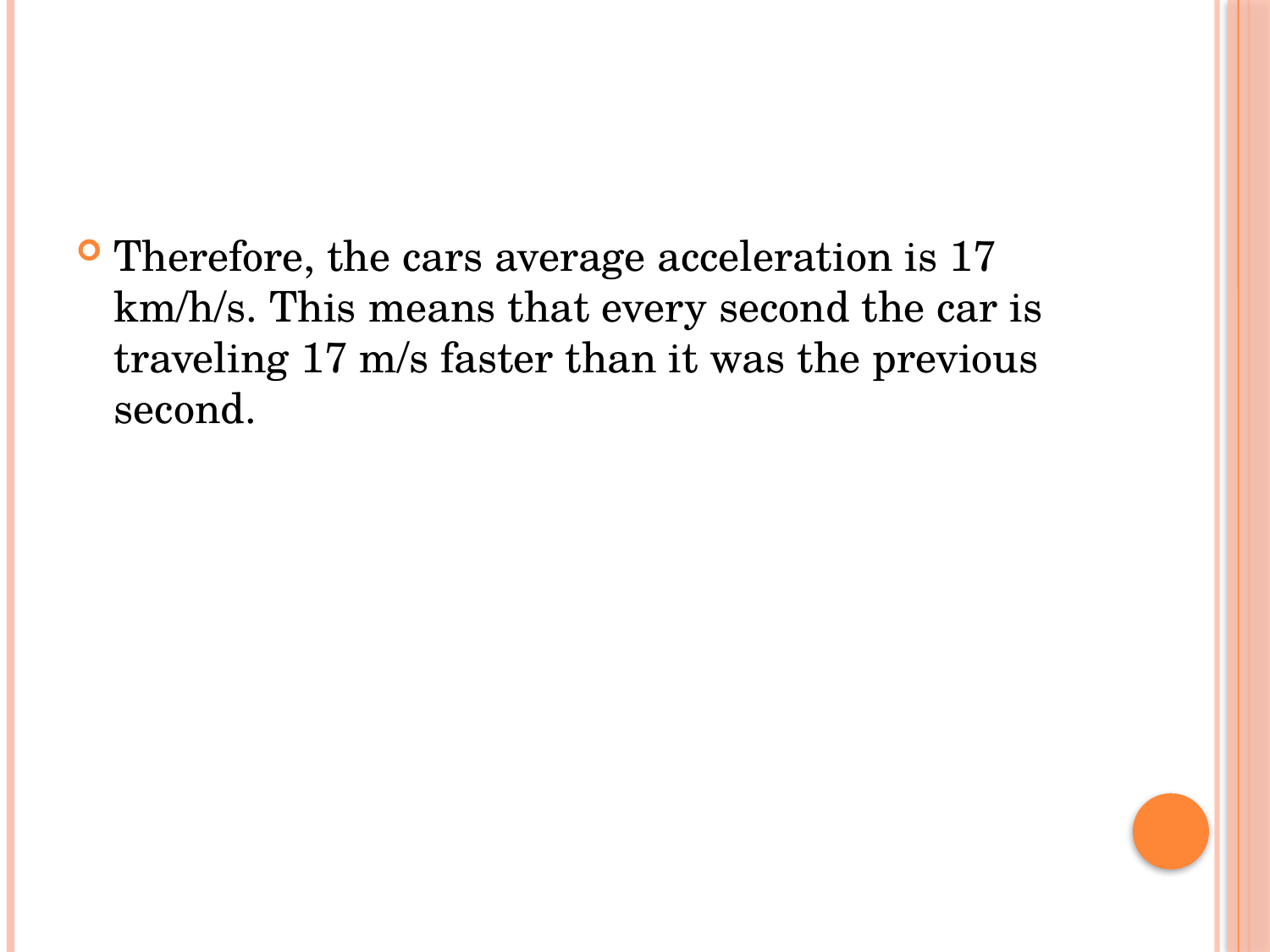

#
Therefore, the cars average acceleration is 17 km/h/s. This means that every second the car is traveling 17 m/s faster than it was the previous second.